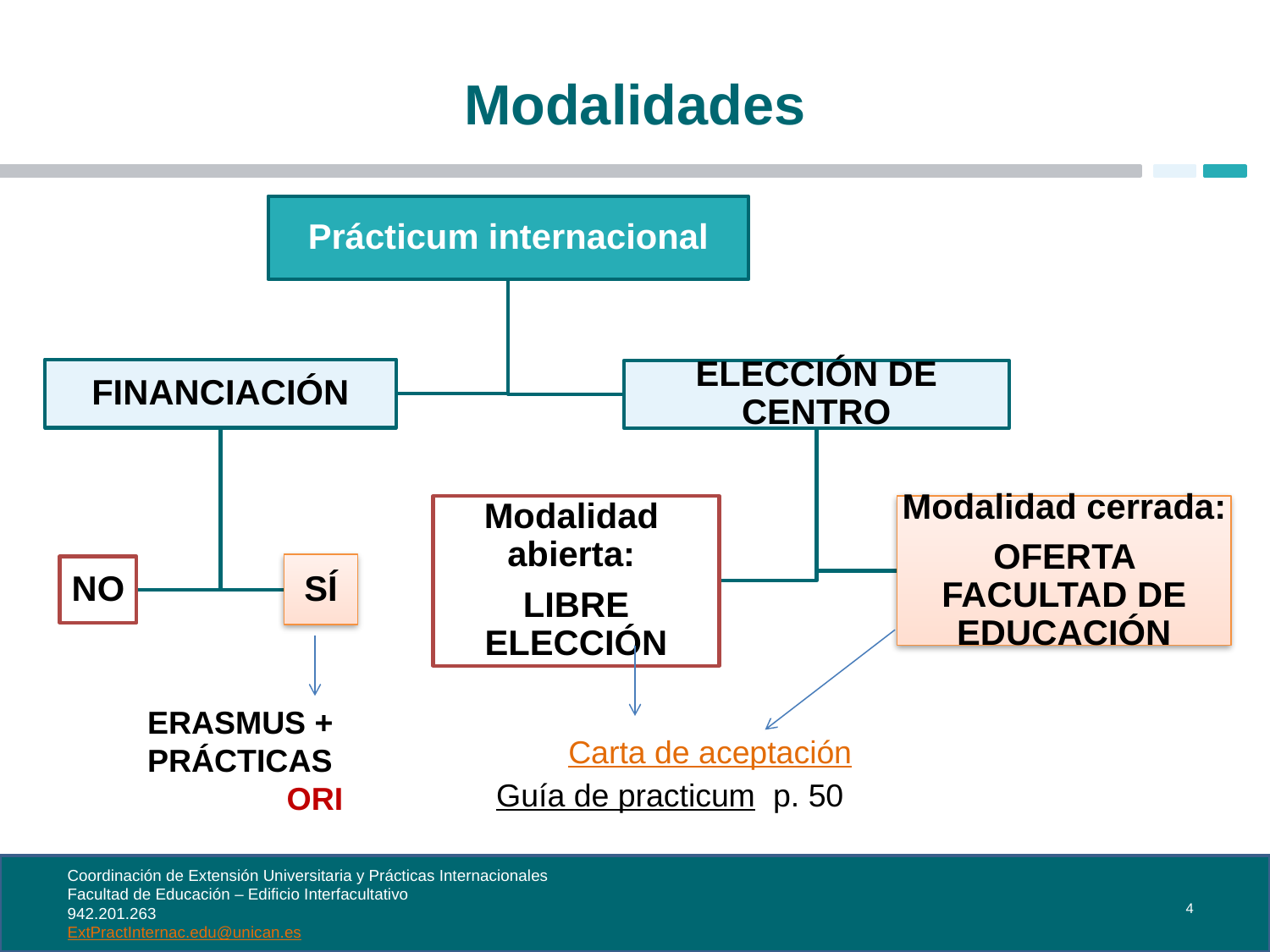

# Modalidades
Prácticum internacional
FINANCIACIÓN
NO
SÍ
ELECCIÓN DE CENTRO
Modalidad  abierta:
LIBRE ELECCIÓN
Modalidad cerrada:
OFERTA FACULTAD DE EDUCACIÓN
ERASMUS + PRÁCTICAS
ORI
Carta de aceptación
Guía de practicum  p. 50
4